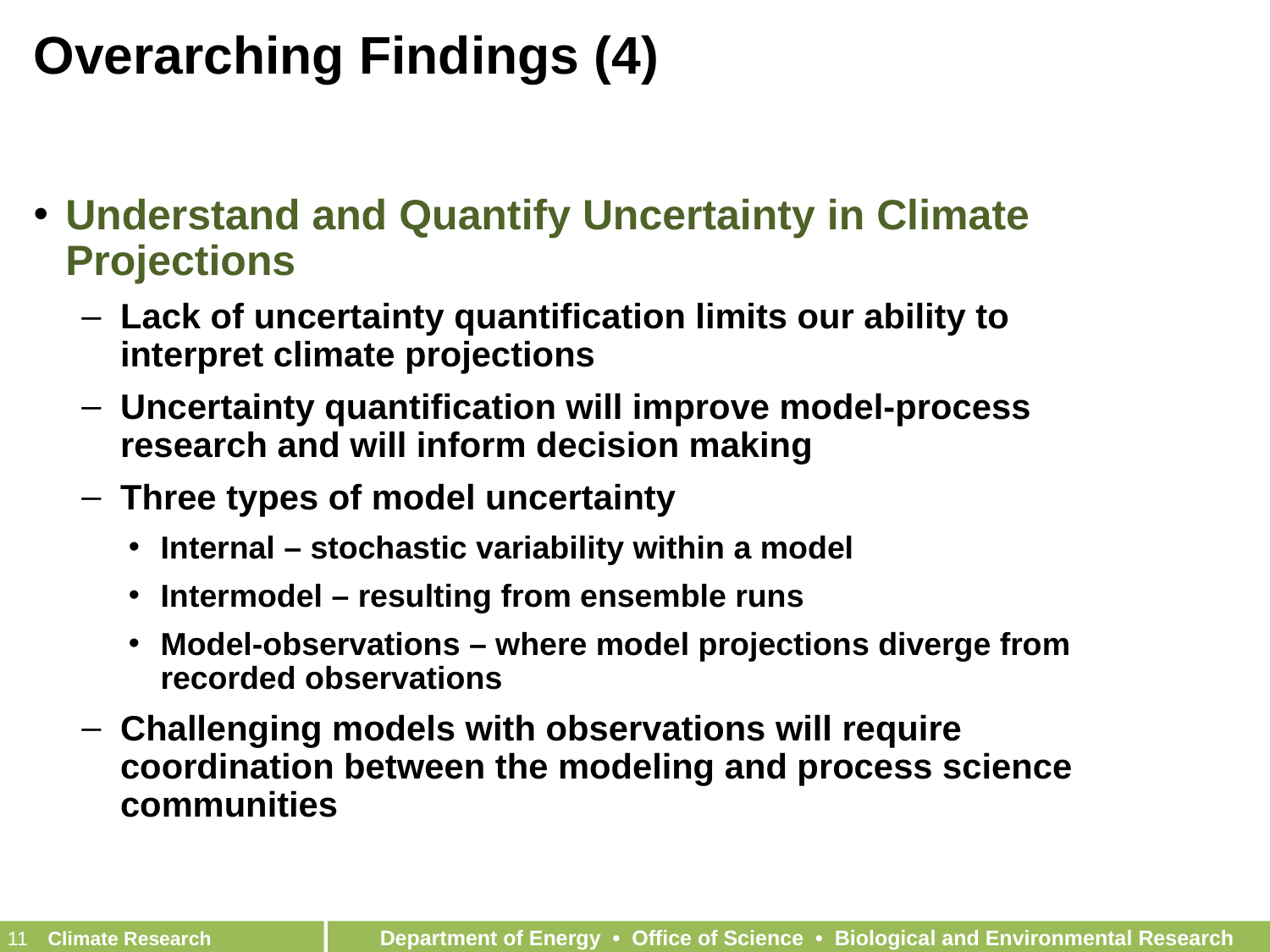

# Overarching Findings (4)
Understand and Quantify Uncertainty in Climate Projections
Lack of uncertainty quantification limits our ability to interpret climate projections
Uncertainty quantification will improve model-process research and will inform decision making
Three types of model uncertainty
Internal – stochastic variability within a model
Intermodel – resulting from ensemble runs
Model-observations – where model projections diverge from recorded observations
Challenging models with observations will require coordination between the modeling and process science communities